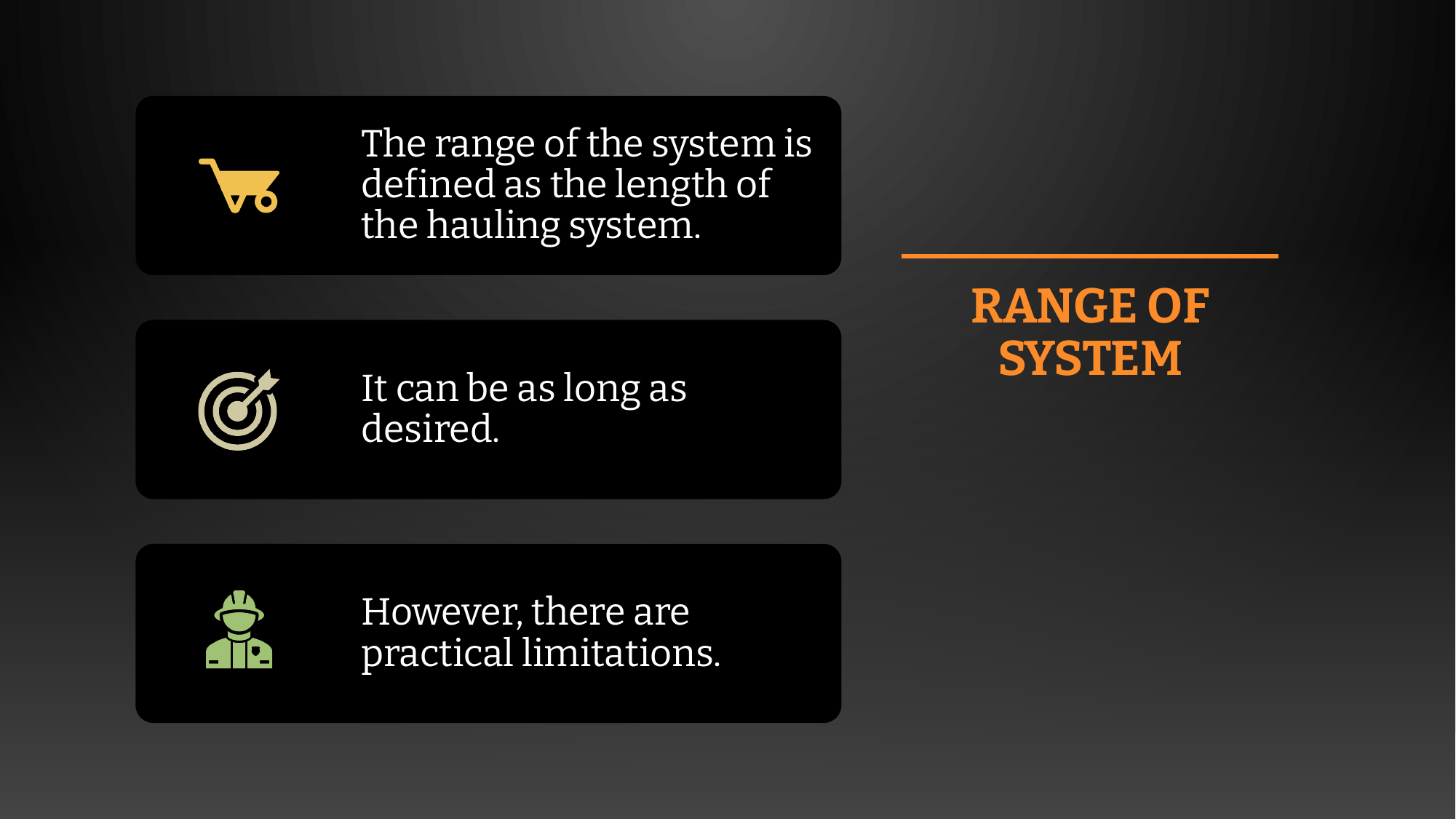

The range of the system is defined as the length of the hauling system.
It can be as long as desired.
However, there are practical limitations.

# Range of System